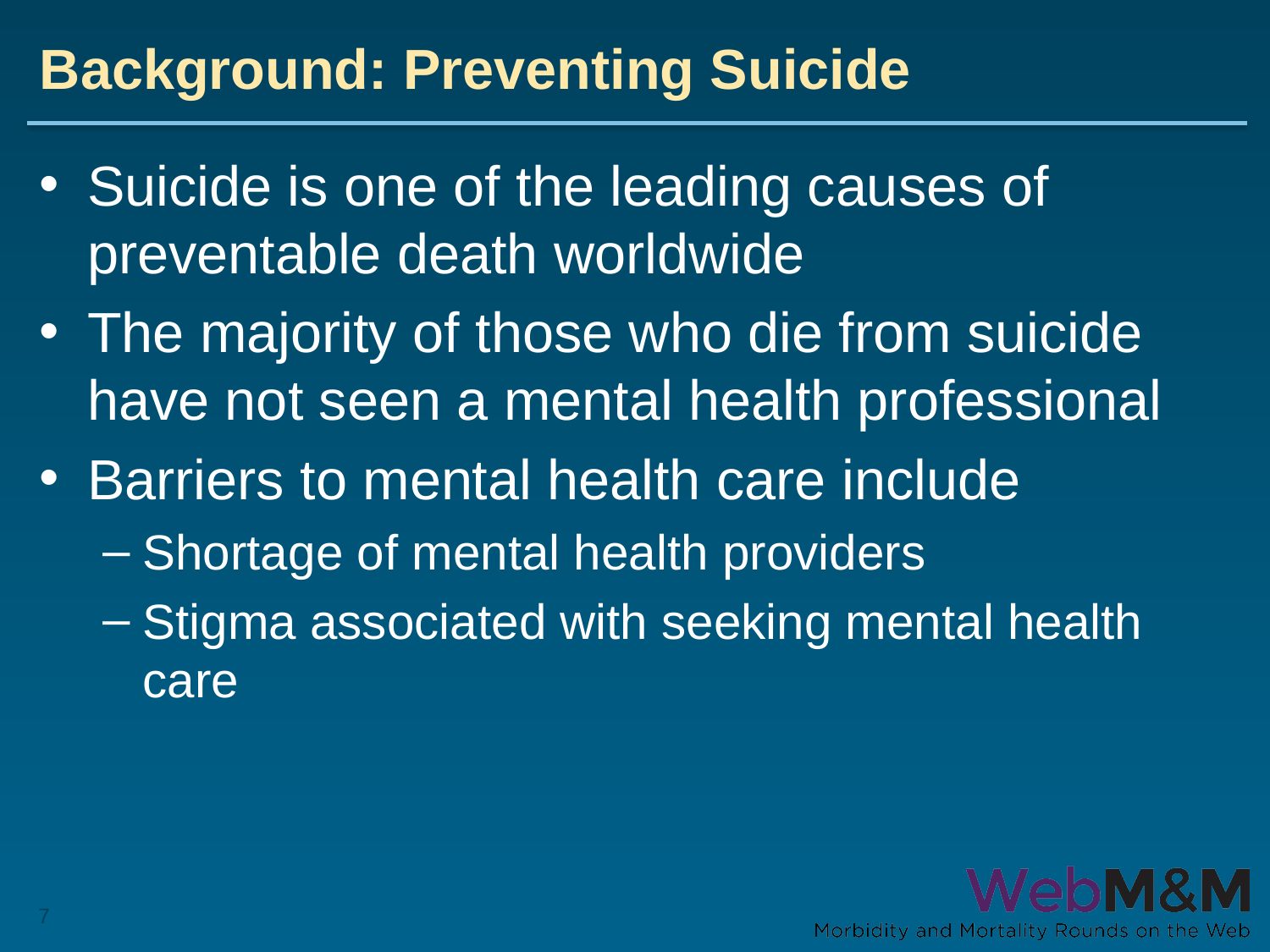

# Background: Preventing Suicide
Suicide is one of the leading causes of preventable death worldwide
The majority of those who die from suicide have not seen a mental health professional
Barriers to mental health care include
Shortage of mental health providers
Stigma associated with seeking mental health care
7